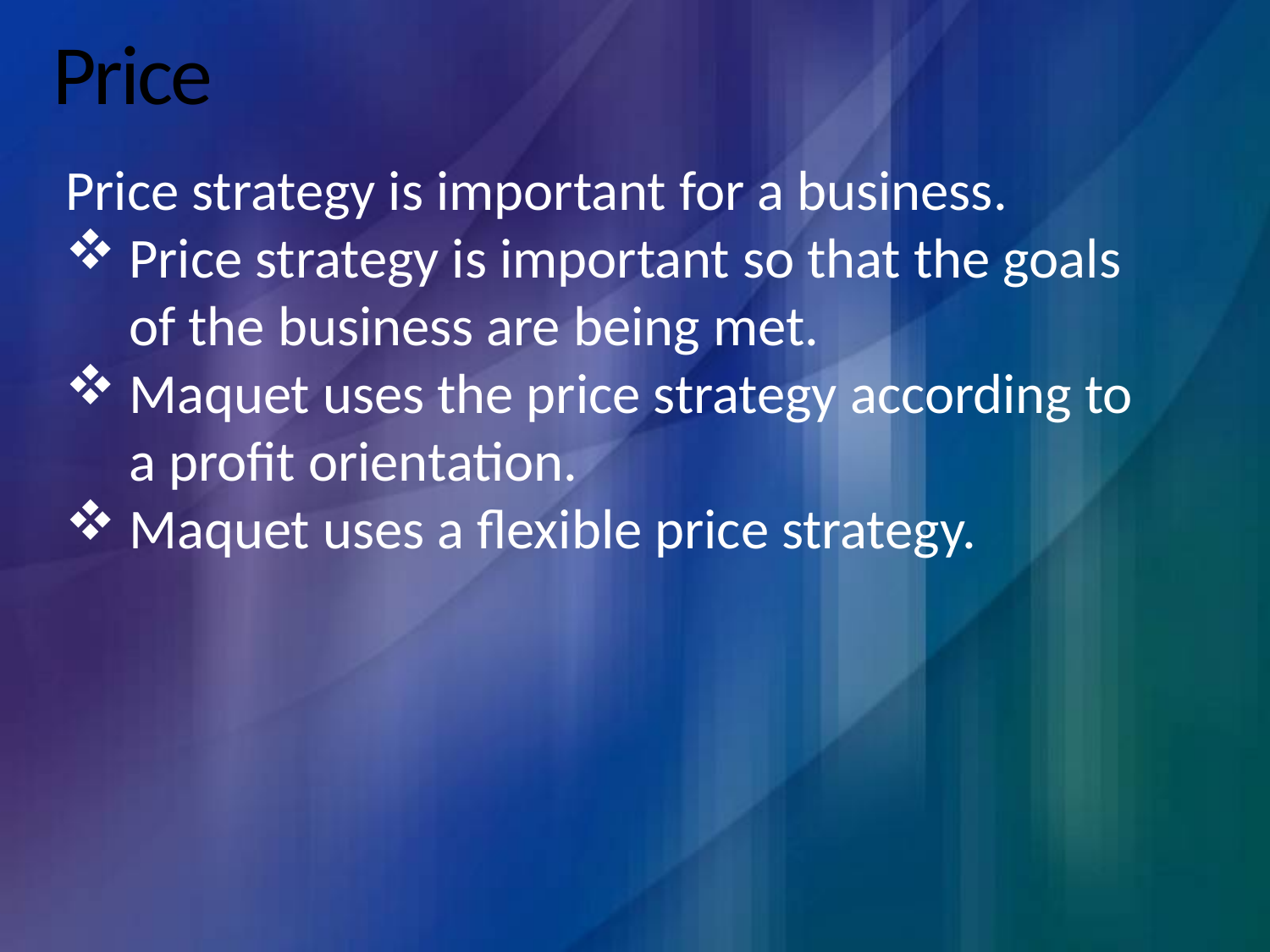

# Price
Price strategy is important for a business.
Price strategy is important so that the goals of the business are being met.
Maquet uses the price strategy according to a profit orientation.
Maquet uses a flexible price strategy.